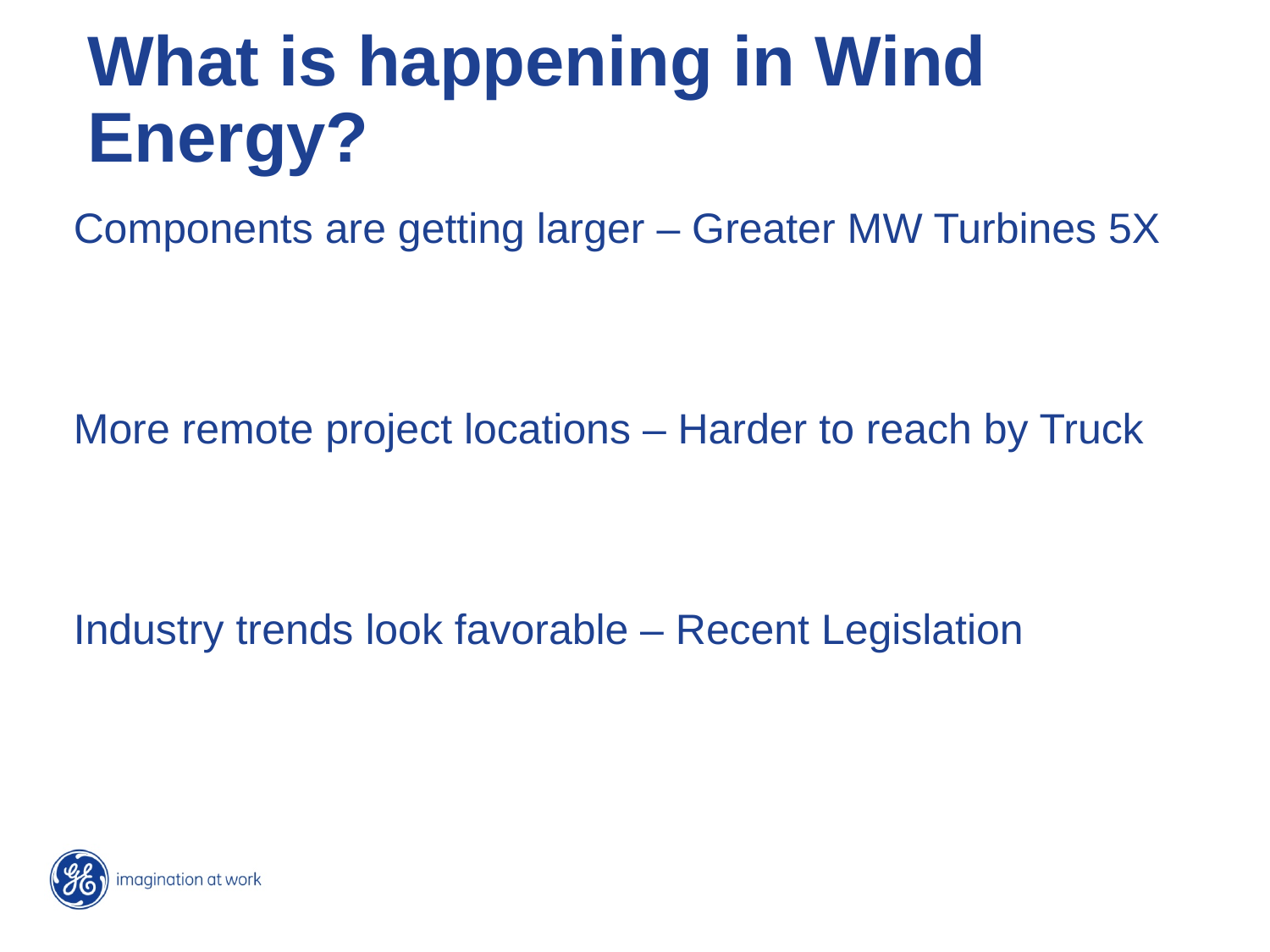

# What is happening in Wind Energy?
Components are getting larger – Greater MW Turbines 5X

More remote project locations – Harder to reach by Truck

Industry trends look favorable – Recent Legislation